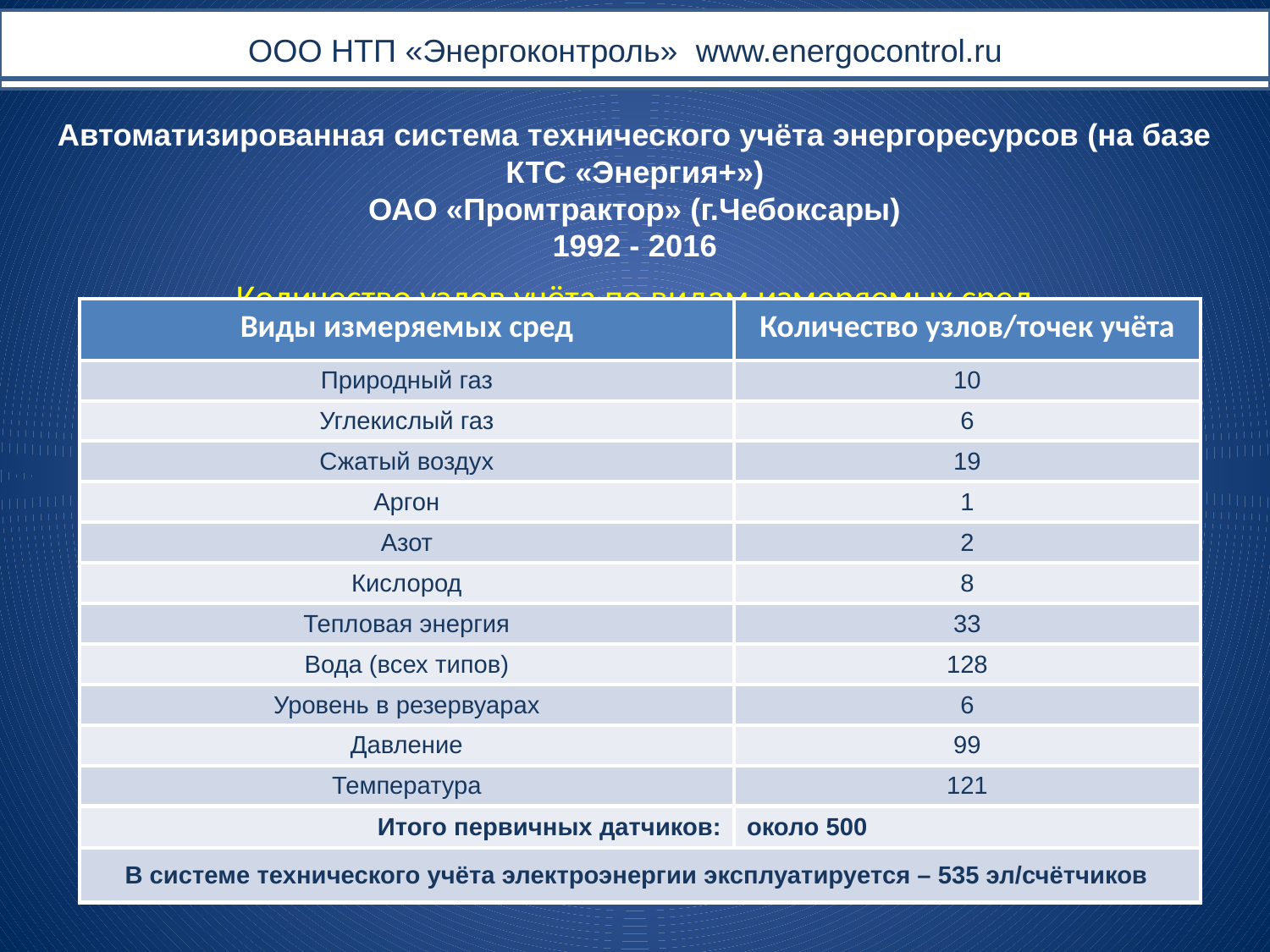

# ООО НТП «Энергоконтроль»  www.energocontrol.ru

Автоматизированная система технического учёта энергоресурсов (на базе КТС «Энергия+»)
ОАО «Промтрактор» (г.Чебоксары)
1992 - 2016

Количество узлов учёта по видам измеряемых сред

| Виды измеряемых сред | Количество узлов/точек учёта |
| --- | --- |
| Природный газ | 10 |
| Углекислый газ | 6 |
| Сжатый воздух | 19 |
| Аргон | 1 |
| Азот | 2 |
| Кислород | 8 |
| Тепловая энергия | 33 |
| Вода (всех типов) | 128 |
| Уровень в резервуарах | 6 |
| Давление | 99 |
| Температура | 121 |
| Итого первичных датчиков: | около 500 |
| В системе технического учёта электроэнергии эксплуатируется – 535 эл/счётчиков |  |